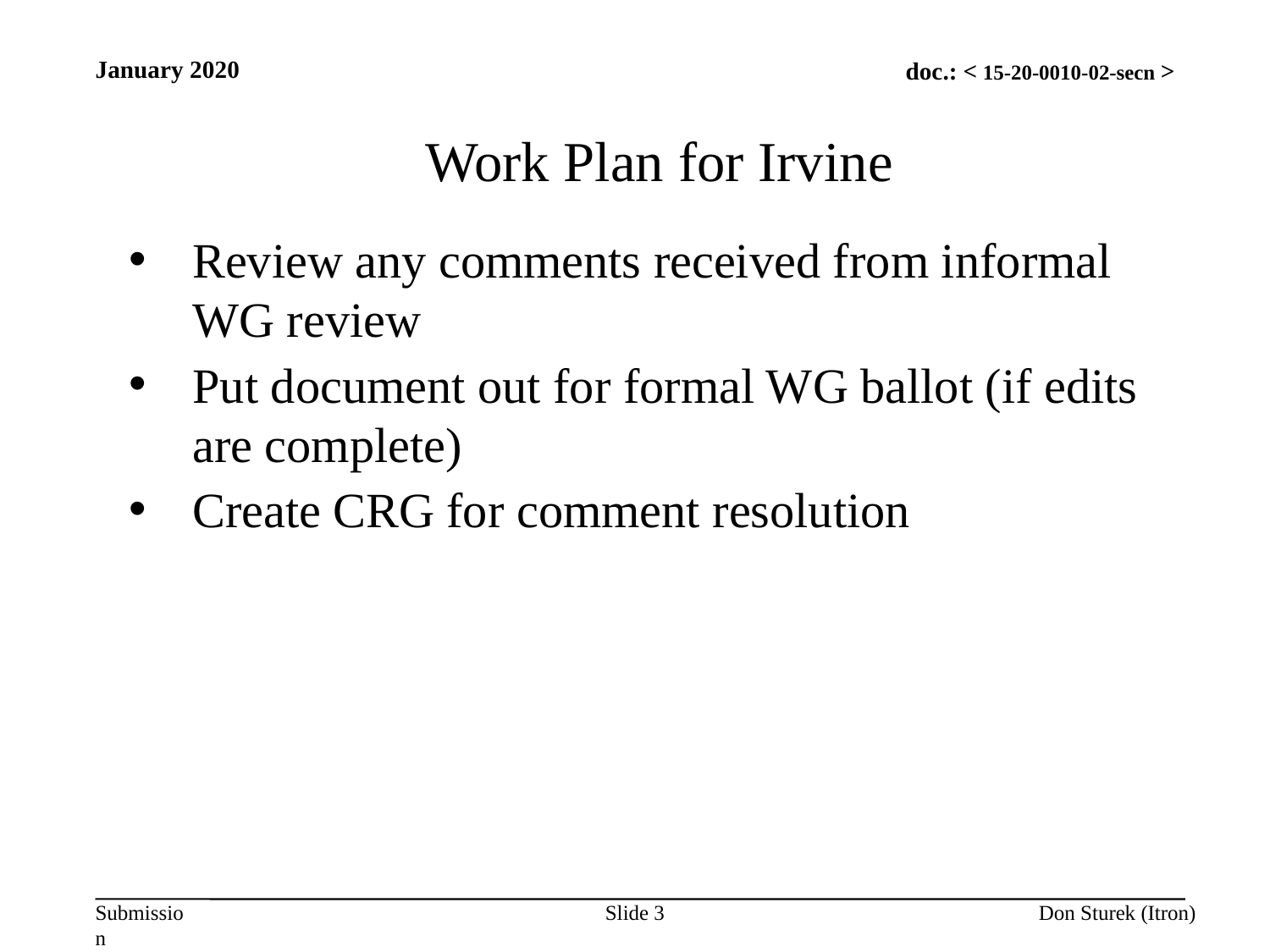

January 2020
Work Plan for Irvine
Review any comments received from informal WG review
Put document out for formal WG ballot (if edits are complete)
Create CRG for comment resolution
Slide 3
Don Sturek (Itron)